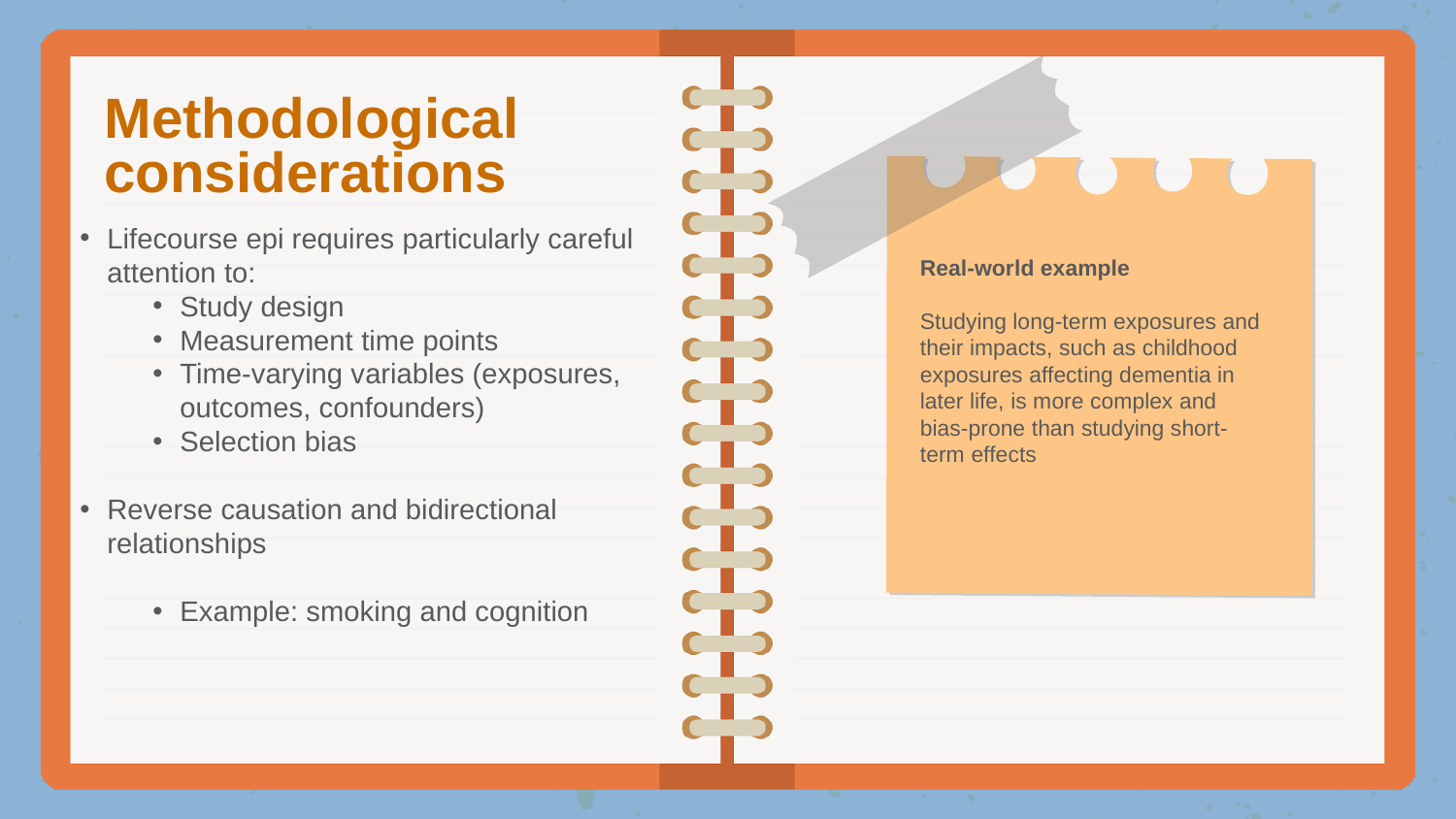

Methodological considerations
Lifecourse epi requires particularly careful attention to:
Study design
Measurement time points
Time-varying variables (exposures, outcomes, confounders)
Selection bias

Reverse causation and bidirectional relationships

Example: smoking and cognition
Real-world example

Studying long-term exposures and their impacts, such as childhood exposures affecting dementia in later life, is more complex and bias-prone than studying short-term effects